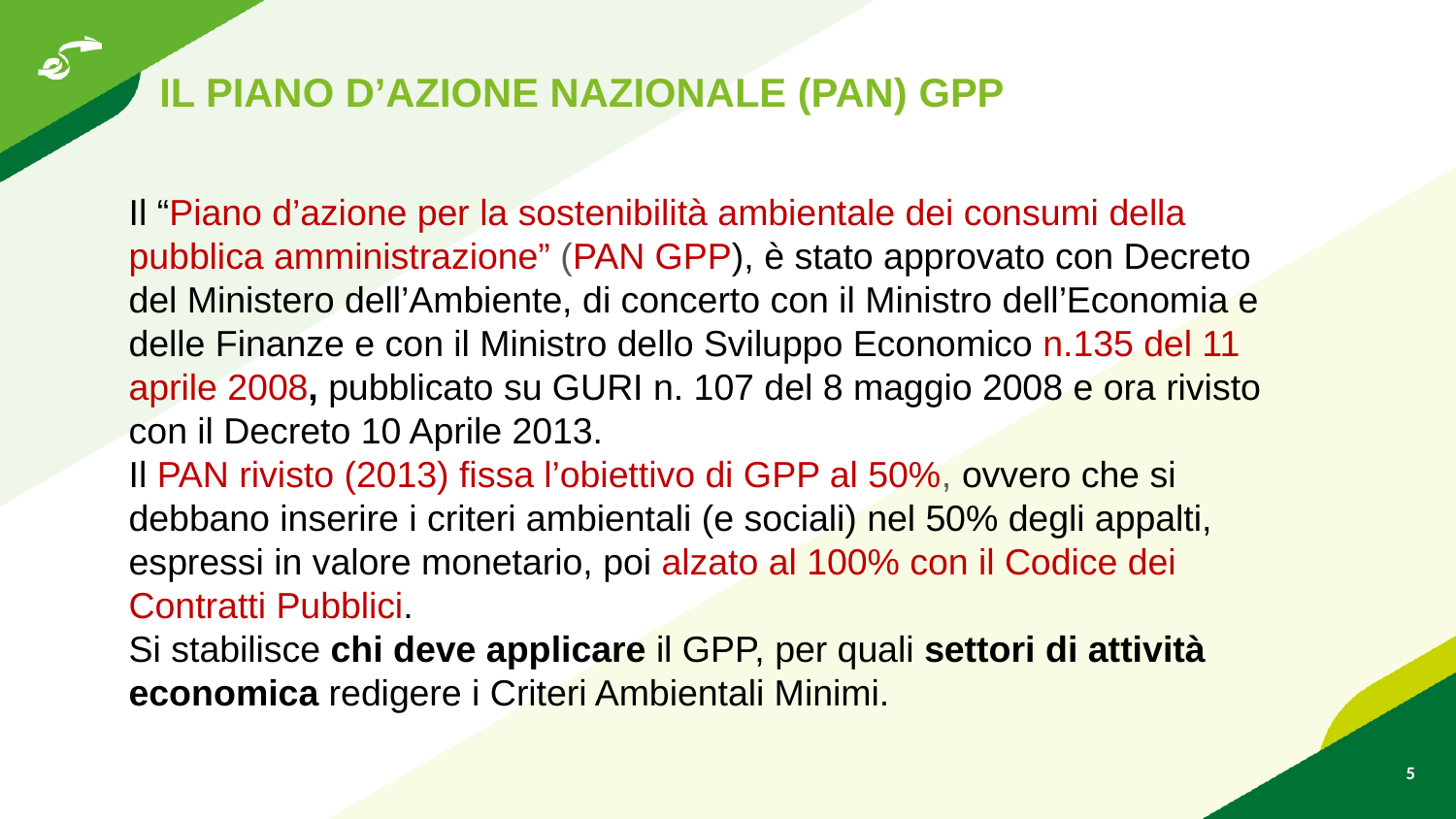

IL PIANO D’AZIONE NAZIONALE (PAN) GPP
Il “Piano d’azione per la sostenibilità ambientale dei consumi della pubblica amministrazione” (PAN GPP), è stato approvato con Decreto del Ministero dell’Ambiente, di concerto con il Ministro dell’Economia e delle Finanze e con il Ministro dello Sviluppo Economico n.135 del 11 aprile 2008, pubblicato su GURI n. 107 del 8 maggio 2008 e ora rivisto con il Decreto 10 Aprile 2013.
Il PAN rivisto (2013) fissa l’obiettivo di GPP al 50%, ovvero che si debbano inserire i criteri ambientali (e sociali) nel 50% degli appalti, espressi in valore monetario, poi alzato al 100% con il Codice dei Contratti Pubblici.
Si stabilisce chi deve applicare il GPP, per quali settori di attività economica redigere i Criteri Ambientali Minimi.
5